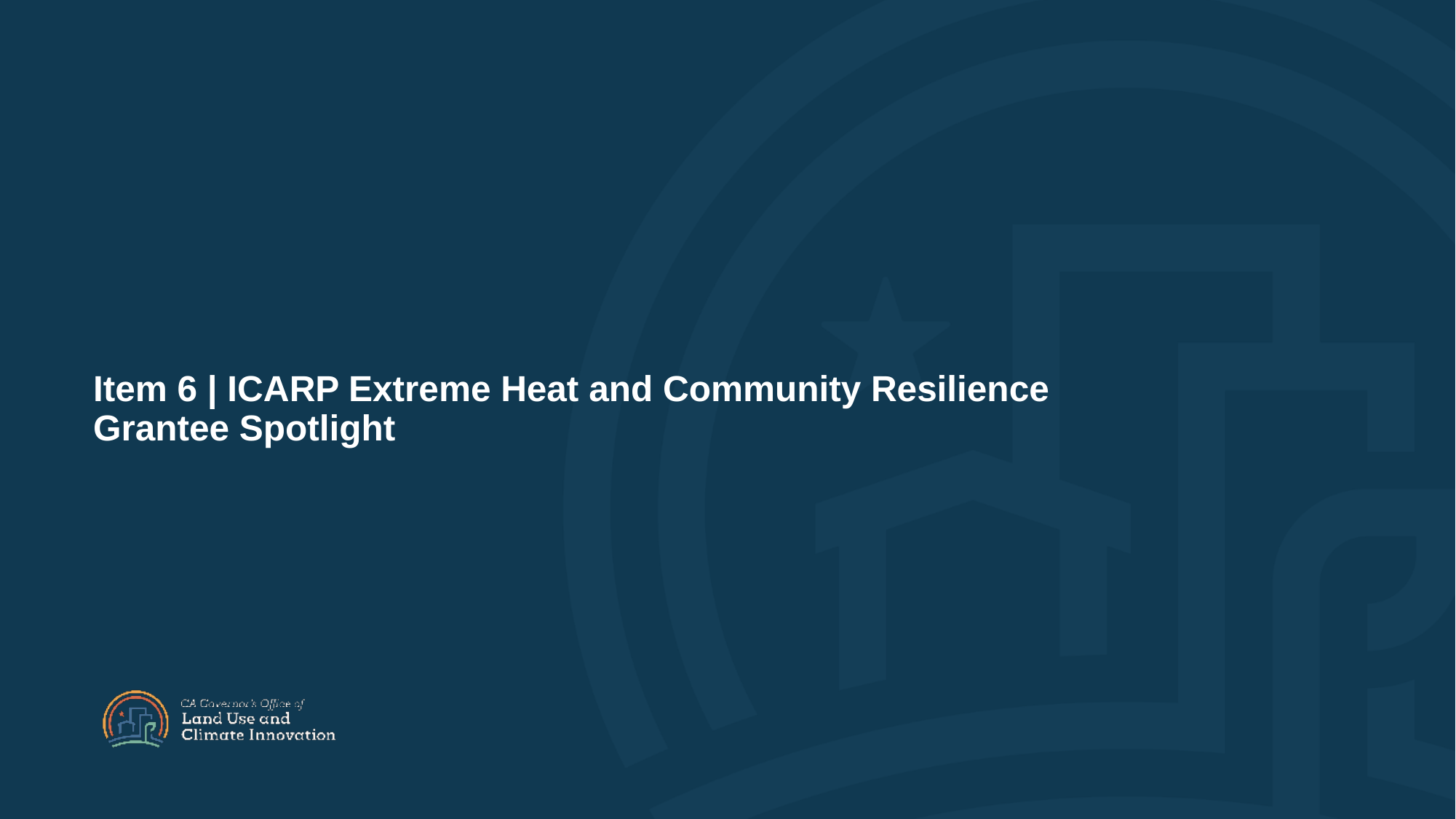

Item 6 | ICARP Extreme Heat and Community Resilience
Grantee Spotlight